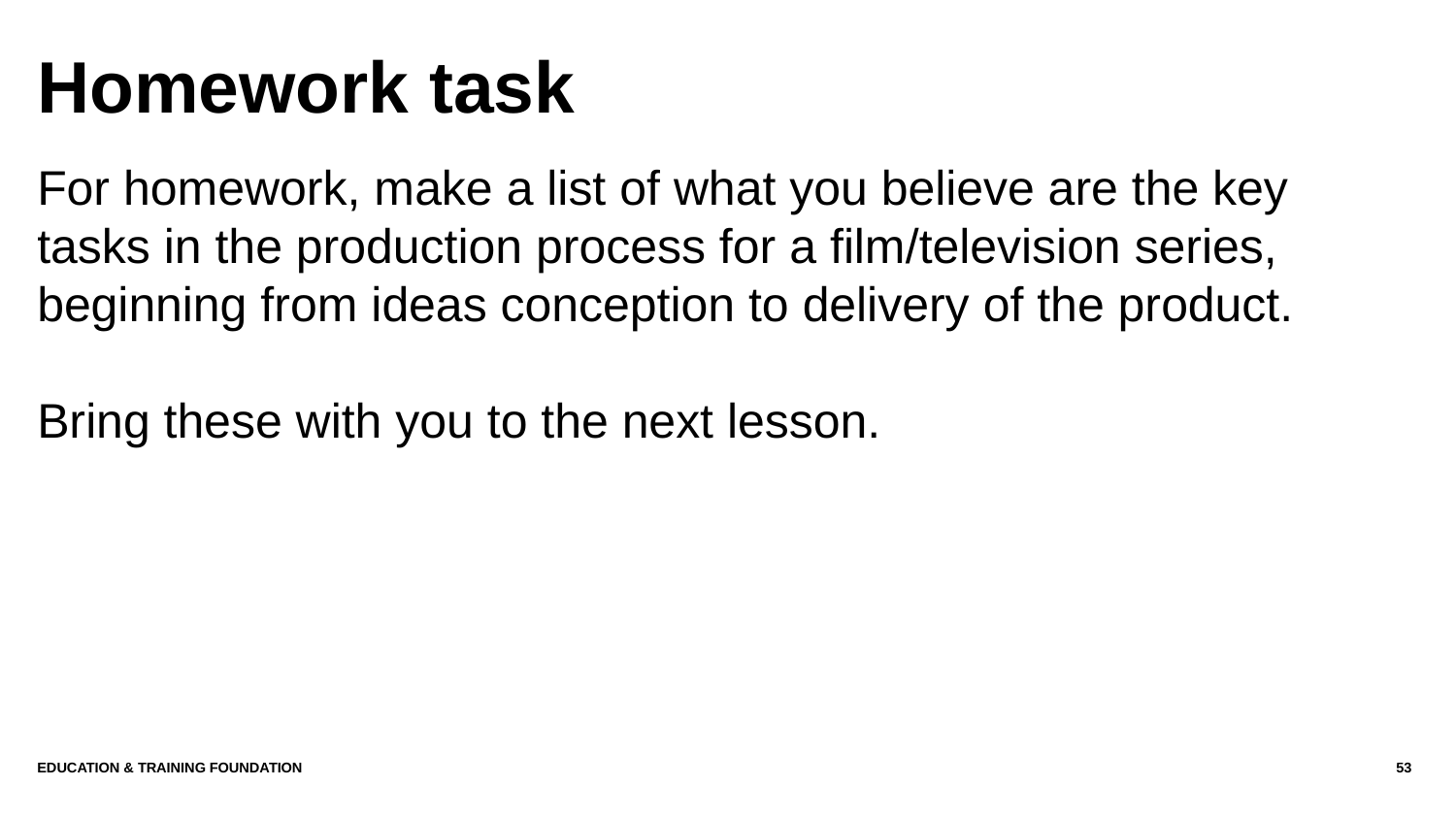

# Homework task
For homework, make a list of what you believe are the key tasks in the production process for a film/television series, beginning from ideas conception to delivery of the product.

Bring these with you to the next lesson.
Education & Training Foundation
53